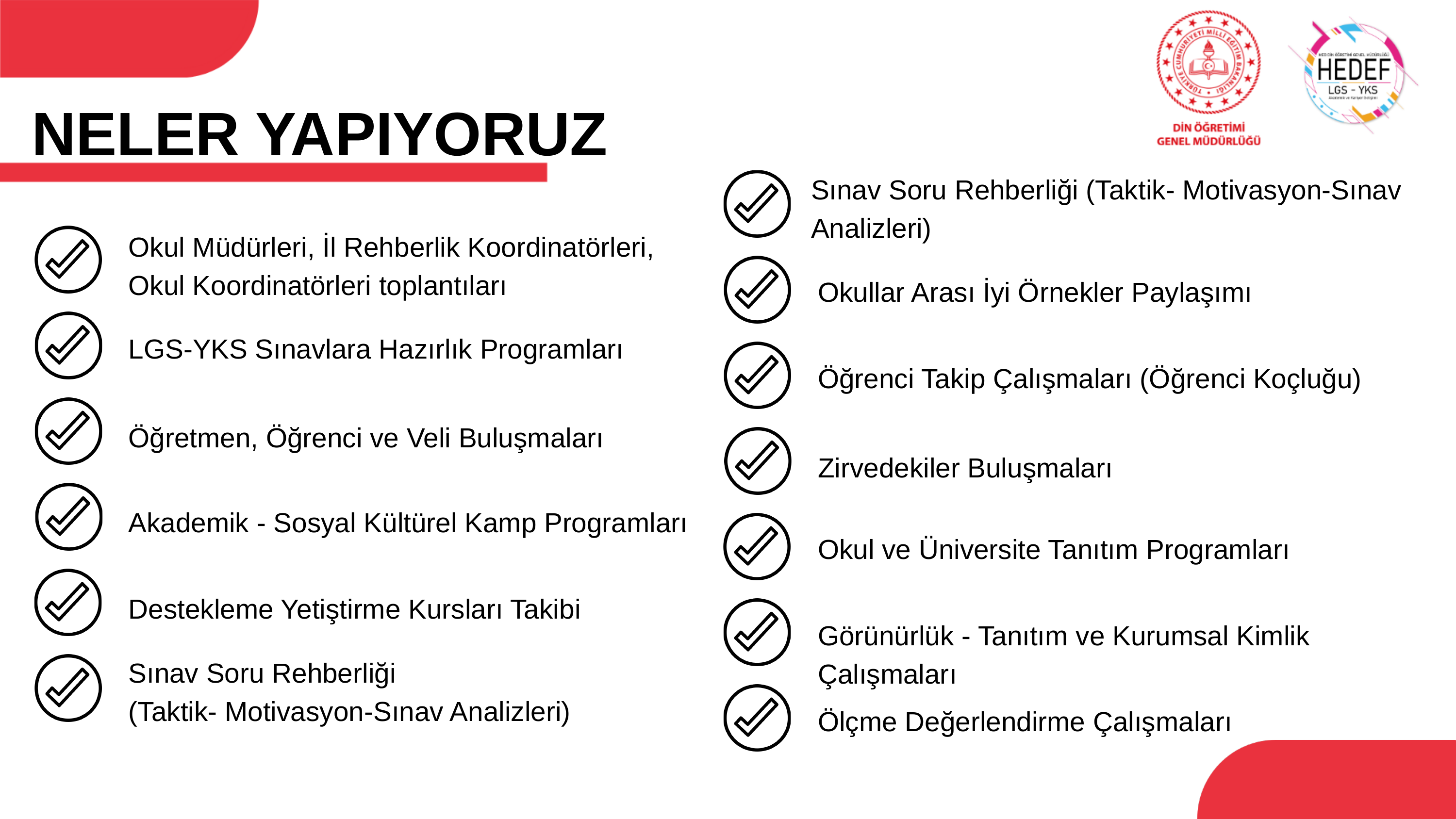

NELER YAPIYORUZ
Sınav Soru Rehberliği (Taktik- Motivasyon-Sınav Analizleri)

Okul Müdürleri, İl Rehberlik Koordinatörleri,
Okul Koordinatörleri toplantıları

Okullar Arası İyi Örnekler Paylaşımı

LGS-YKS Sınavlara Hazırlık Programları

Öğrenci Takip Çalışmaları (Öğrenci Koçluğu)

Öğretmen, Öğrenci ve Veli Buluşmaları

Zirvedekiler Buluşmaları

Akademik - Sosyal Kültürel Kamp Programları

Okul ve Üniversite Tanıtım Programları

Destekleme Yetiştirme Kursları Takibi

Görünürlük - Tanıtım ve Kurumsal Kimlik Çalışmaları
Sınav Soru Rehberliği
(Taktik- Motivasyon-Sınav Analizleri)

Ölçme Değerlendirme Çalışmaları

4